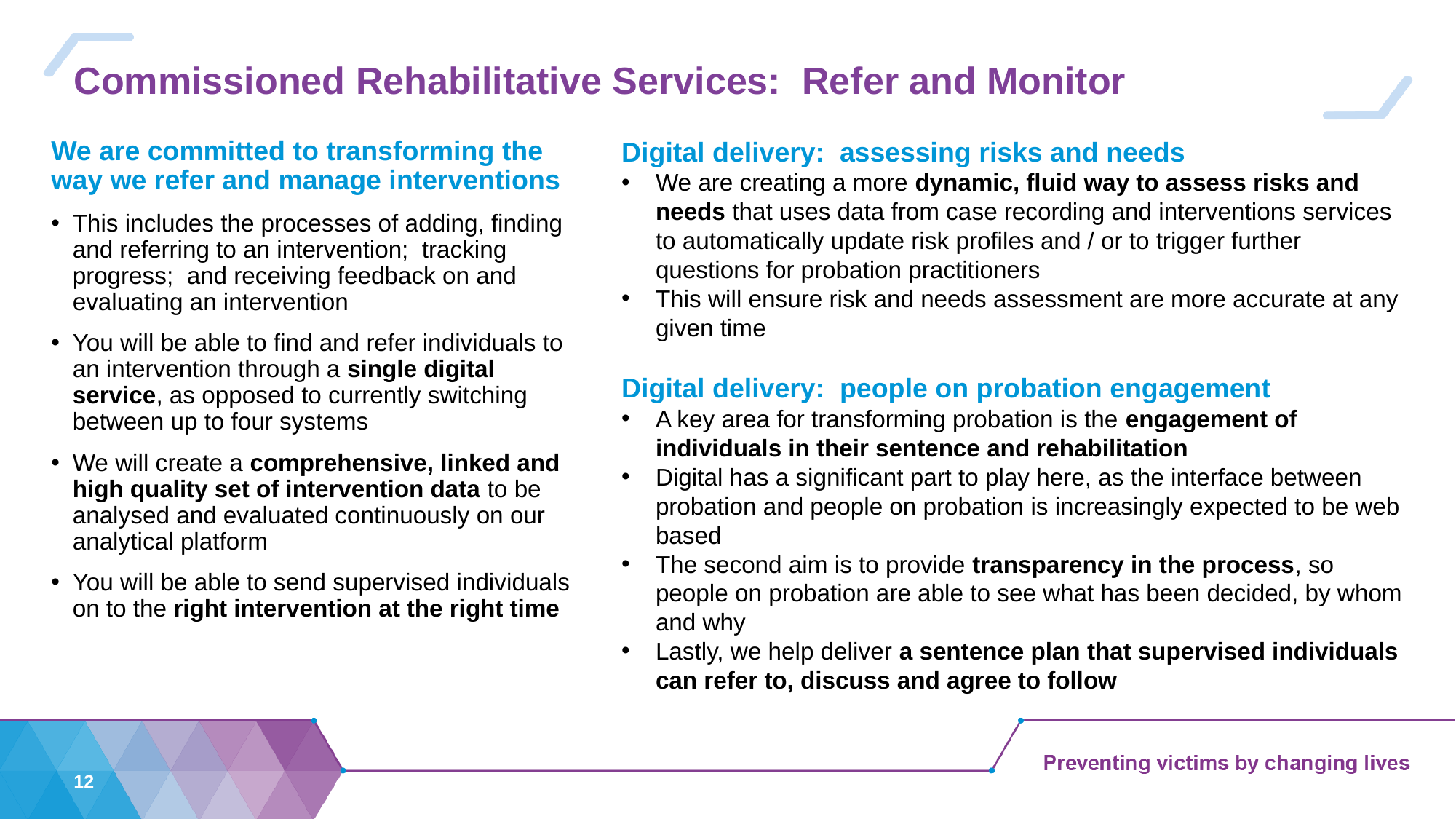

# Commissioned Rehabilitative Services:  Refer and Monitor
Digital delivery:  assessing risks and needs
We are creating a more dynamic, fluid way to assess risks and needs that uses data from case recording and interventions services to automatically update risk profiles and / or to trigger further questions for probation practitioners
This will ensure risk and needs assessment are more accurate at any given time

Digital delivery:  people on probation engagement
A key area for transforming probation is the engagement of individuals in their sentence and rehabilitation
Digital has a significant part to play here, as the interface between probation and people on probation is increasingly expected to be web based
The second aim is to provide transparency in the process, so people on probation are able to see what has been decided, by whom and why
Lastly, we help deliver a sentence plan that supervised individuals can refer to, discuss and agree to follow
We are committed to transforming the way we refer and manage interventions
This includes the processes of adding, finding and referring to an intervention;  tracking progress;  and receiving feedback on and evaluating an intervention
You will be able to find and refer individuals to an intervention through a single digital service, as opposed to currently switching between up to four systems
We will create a comprehensive, linked and high quality set of intervention data to be analysed and evaluated continuously on our analytical platform
You will be able to send supervised individuals on to the right intervention at the right time
12